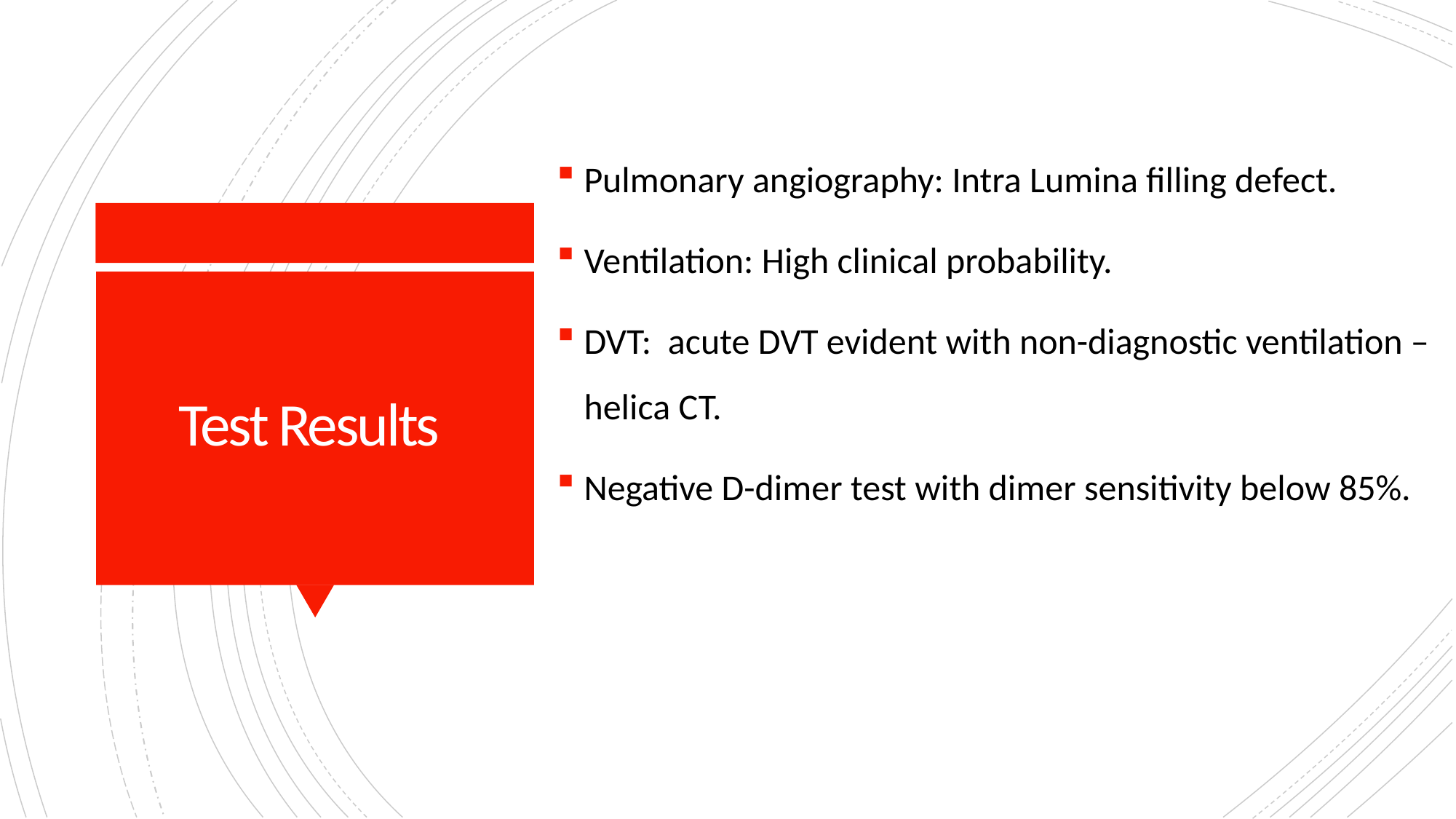

Pulmonary angiography: Intra Lumina filling defect.
Ventilation: High clinical probability.
DVT:  acute DVT evident with non-diagnostic ventilation –helica CT.
Negative D-dimer test with dimer sensitivity below 85%.

# Test Results